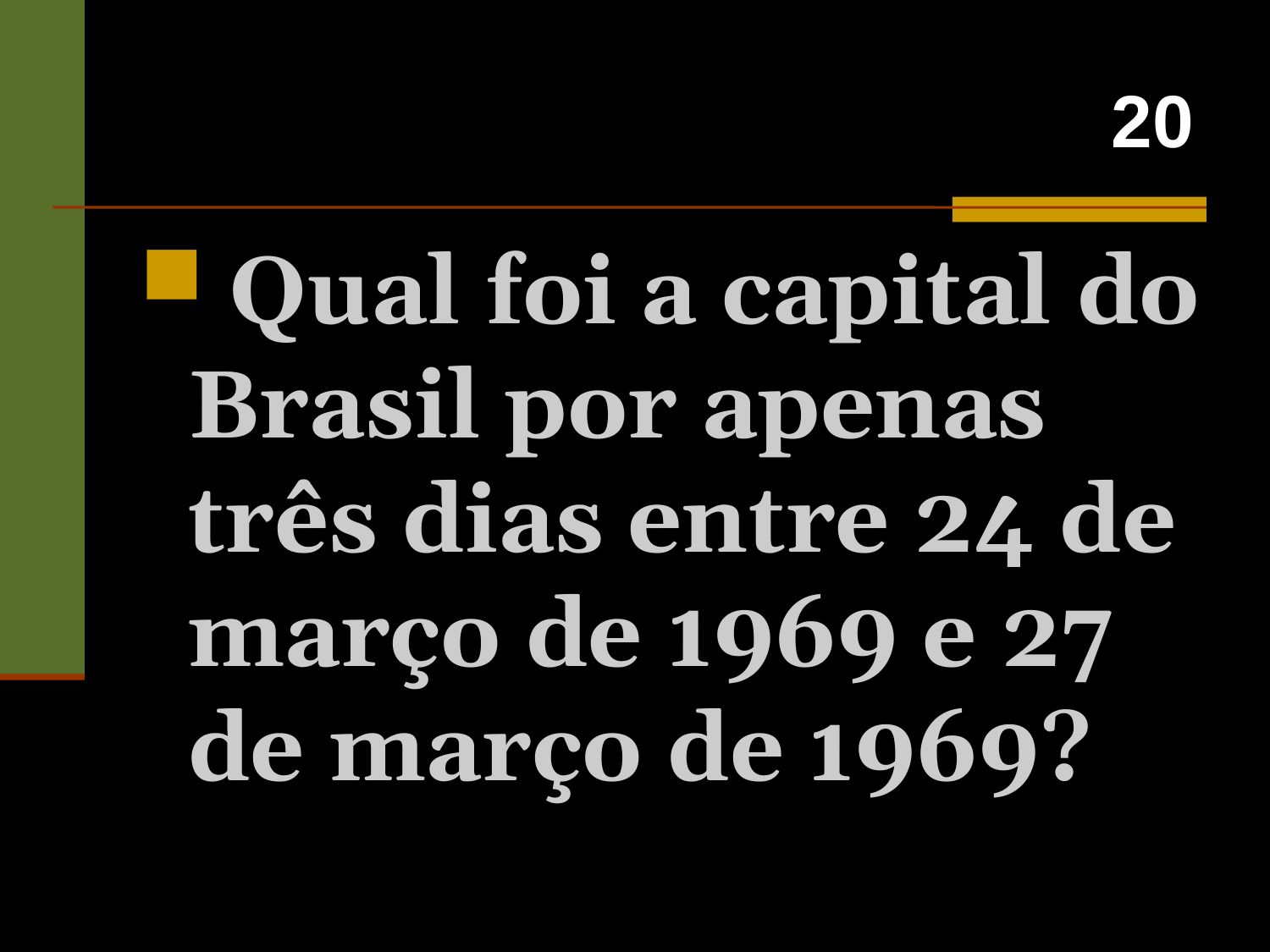

# 20
 Qual foi a capital do Brasil por apenas três dias entre 24 de março de 1969 e 27 de março de 1969?